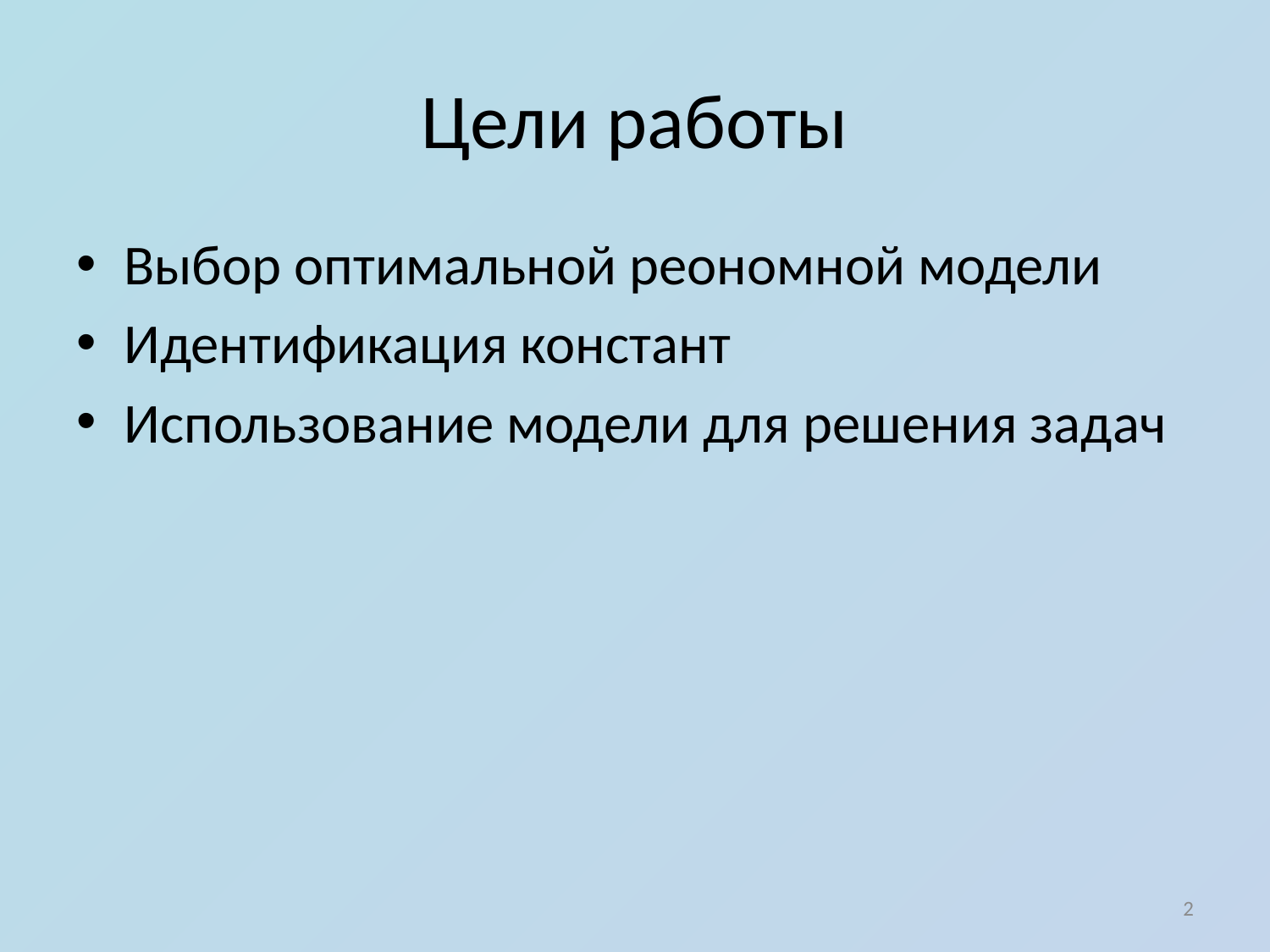

# Цели работы
Выбор оптимальной реономной модели
Идентификация констант
Использование модели для решения задач
2